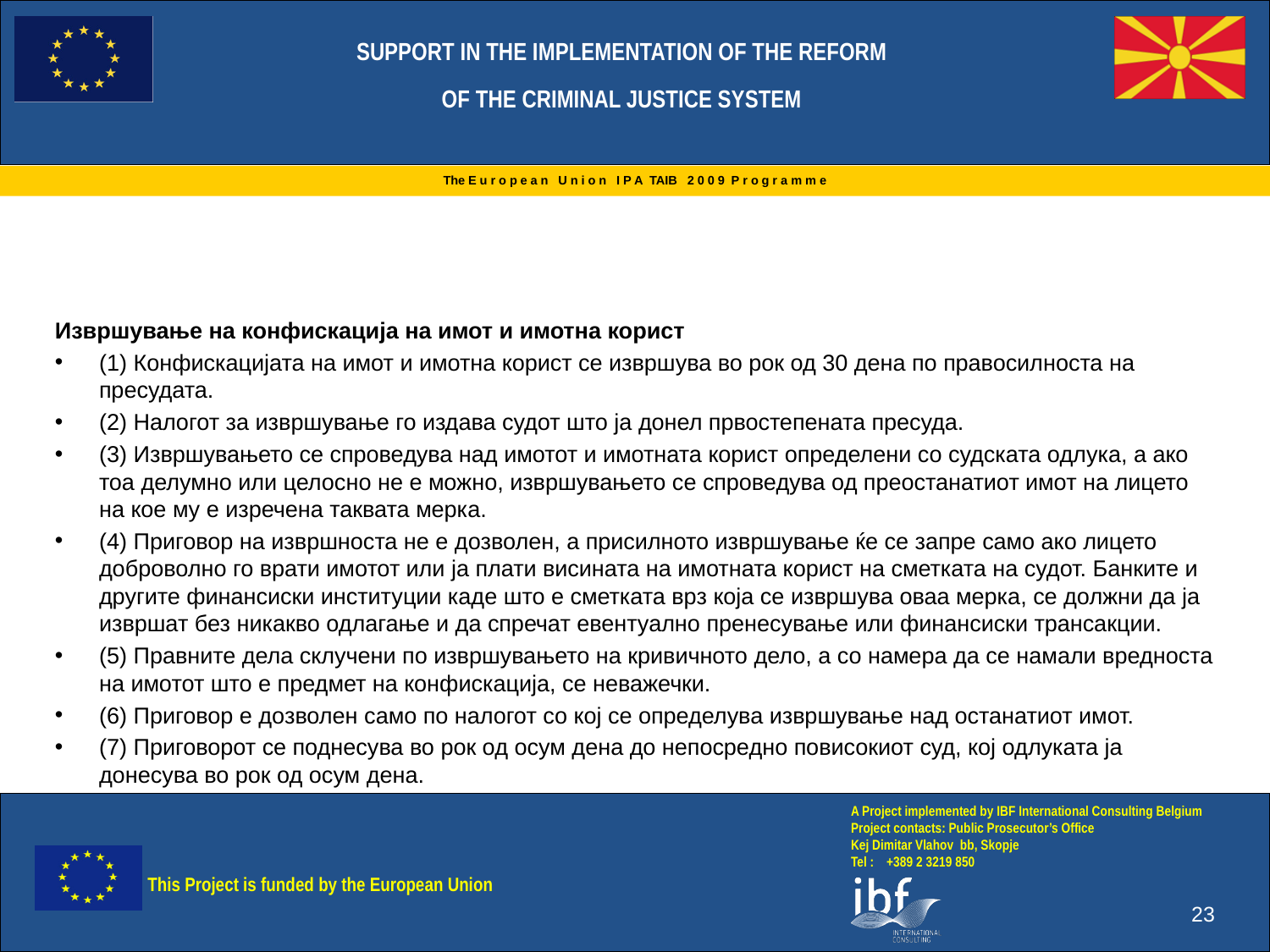

Извршување на конфискација на имот и имотна корист
(1) Конфискацијата на имот и имотна корист се извршува во рок од 30 дена по правосилноста на пресудата.
(2) Налогот за извршување го издава судот што ја донел првостепената пресуда.
(3) Извршувањето се спроведува над имотот и имотната корист определени со судската одлука, а ако тоа делумно или целосно не е можно, извршувањето се спроведува од преостанатиот имот на лицето на кое му е изречена таквата мерка.
(4) Приговор на извршноста не е дозволен, а присилното извршување ќе се запре само ако лицето доброволно го врати имотот или ја плати висината на имотната корист на сметката на судот. Банките и другите финансиски институции каде што е сметката врз која се извршува оваа мерка, се должни да ја извршат без никакво одлагање и да спречат евентуално пренесување или финансиски трансакции.
(5) Правните дела склучени по извршувањето на кривичното дело, а со намера да се намали вредноста на имотот што е предмет на конфискација, се неважечки.
(6) Приговор е дозволен само по налогот со кој се определува извршување над останатиот имот.
(7) Приговорот се поднесува во рок од осум дена до непосредно повисокиот суд, кој одлуката ја донесува во рок од осум дена.

23